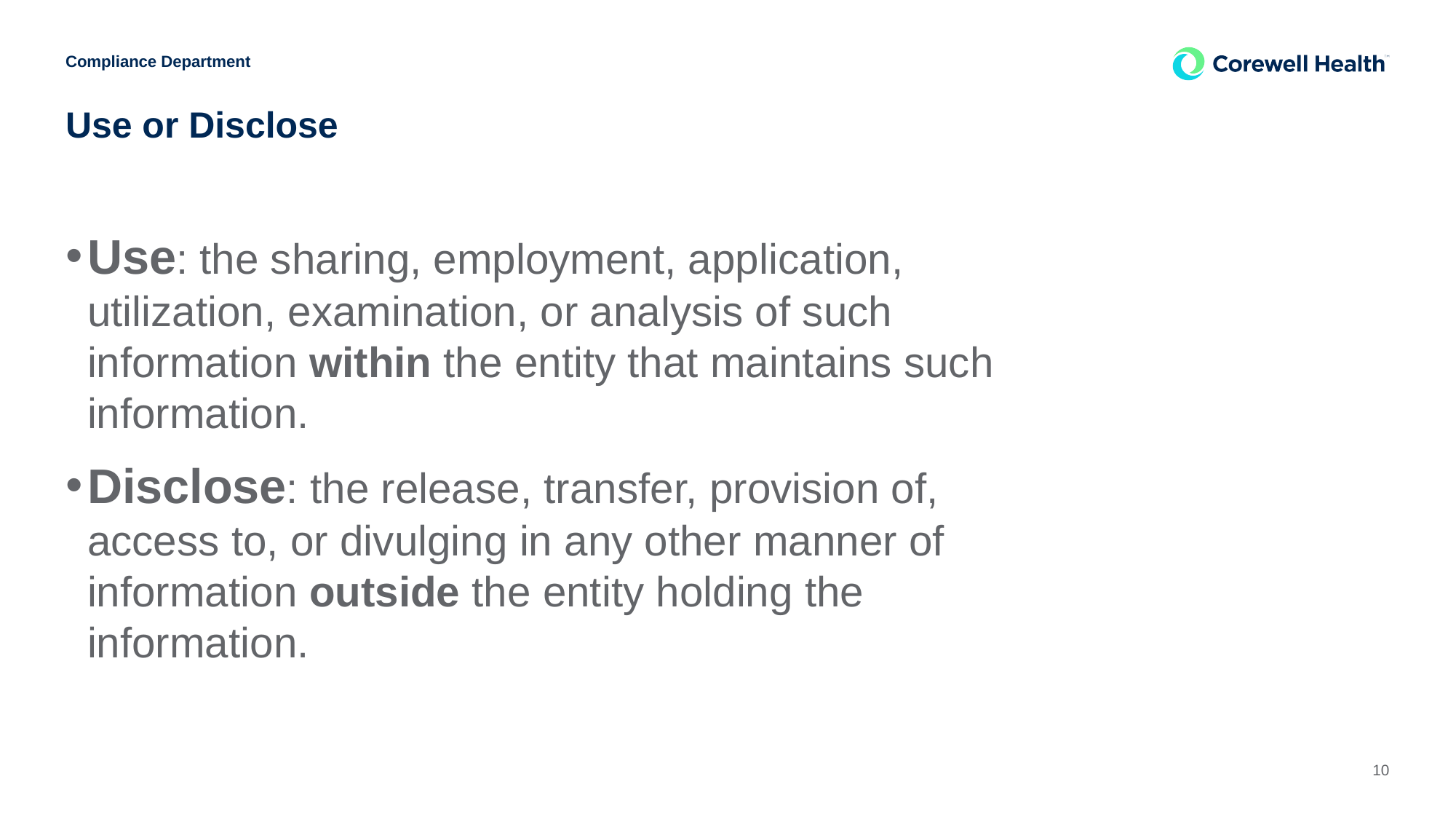

Compliance Department
# Use or Disclose
Use: the sharing, employment, application, utilization, examination, or analysis of such information within the entity that maintains such information.
Disclose: the release, transfer, provision of, access to, or divulging in any other manner of information outside the entity holding the information.
10